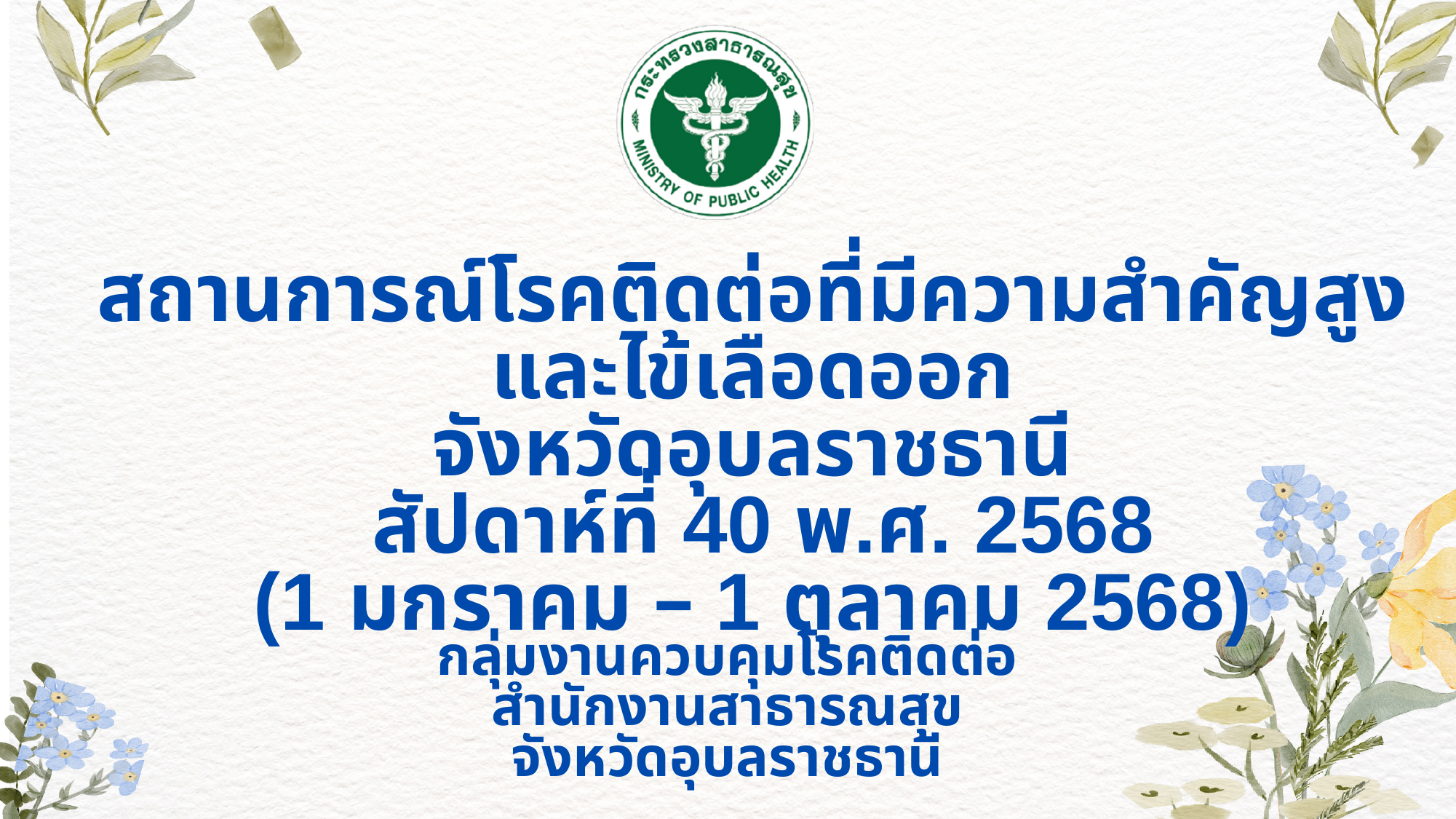

สถานการณ์โรคติดต่อที่มีความสำคัญสูง และไข้เลือดออก
 จังหวัดอุบลราชธานี
 สัปดาห์ที่ 40 พ.ศ. 2568
(1 มกราคม – 1 ตุลาคม 2568)

กลุ่มงานควบคุมโรคติดต่อ
สำนักงานสาธารณสุขจังหวัดอุบลราชธานี